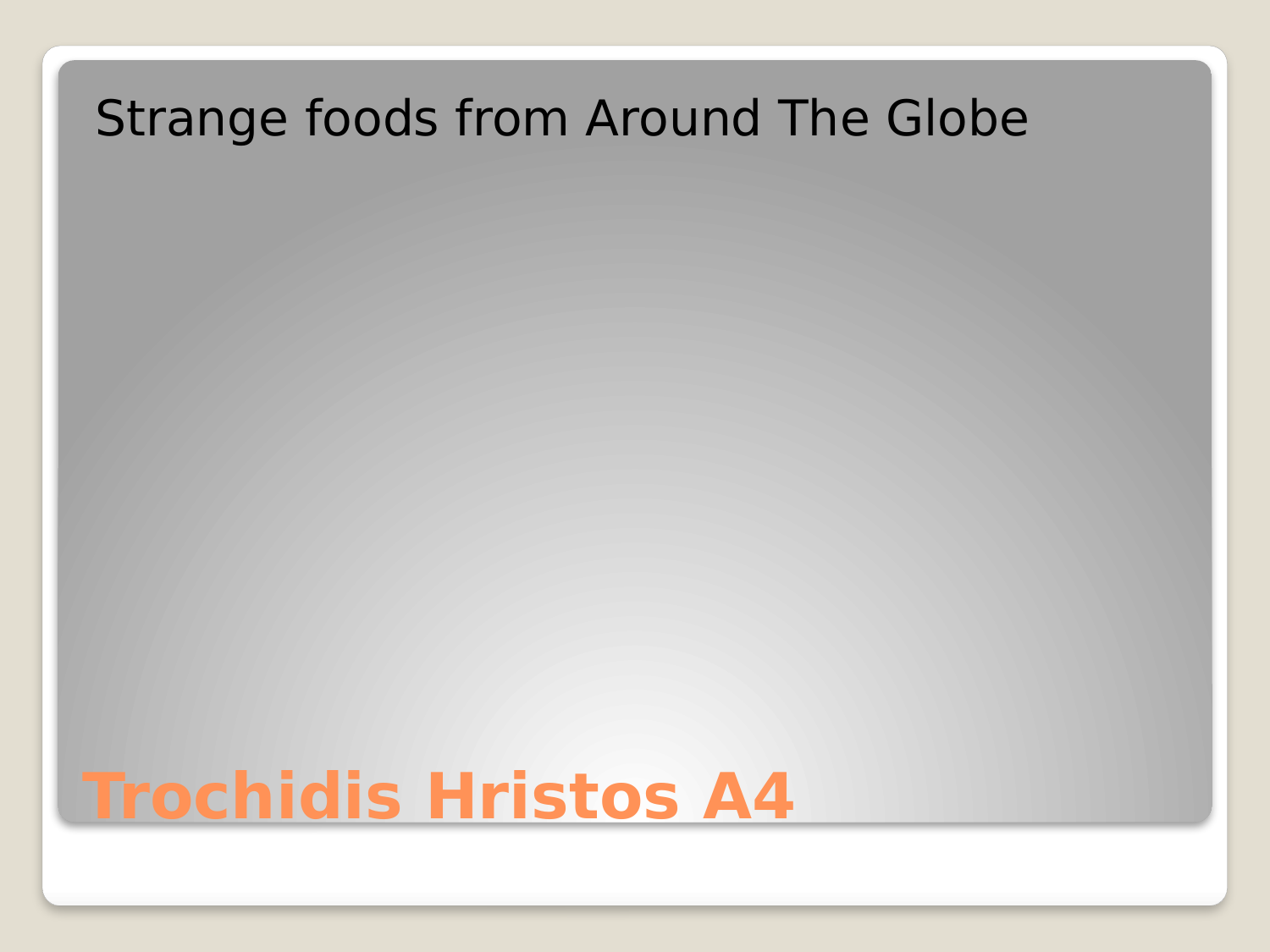

Strange foods from Around The Globe

# Trochidis Hristos A4